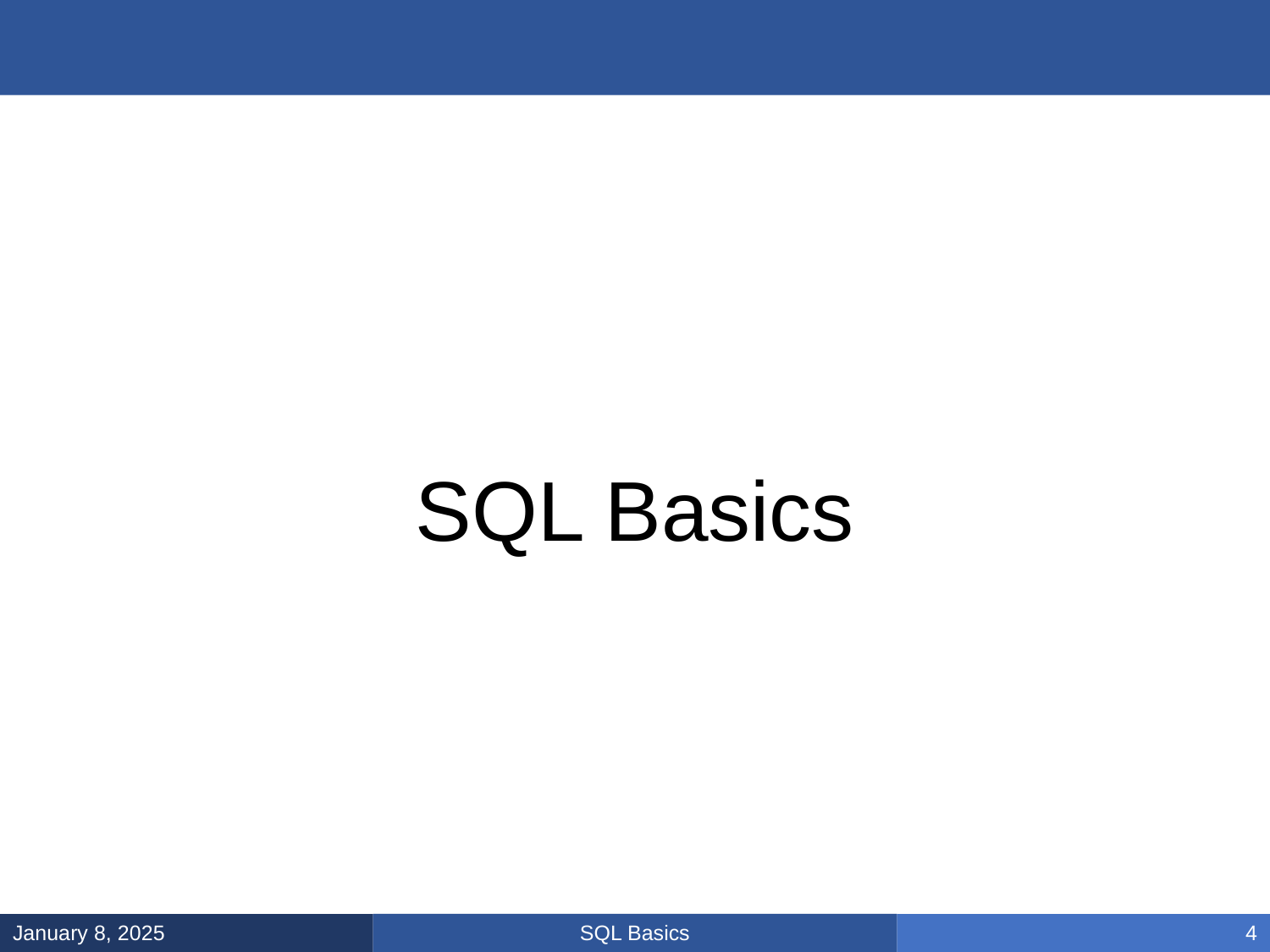

#
SQL Basics
SQL Basics
January 8, 2025
4